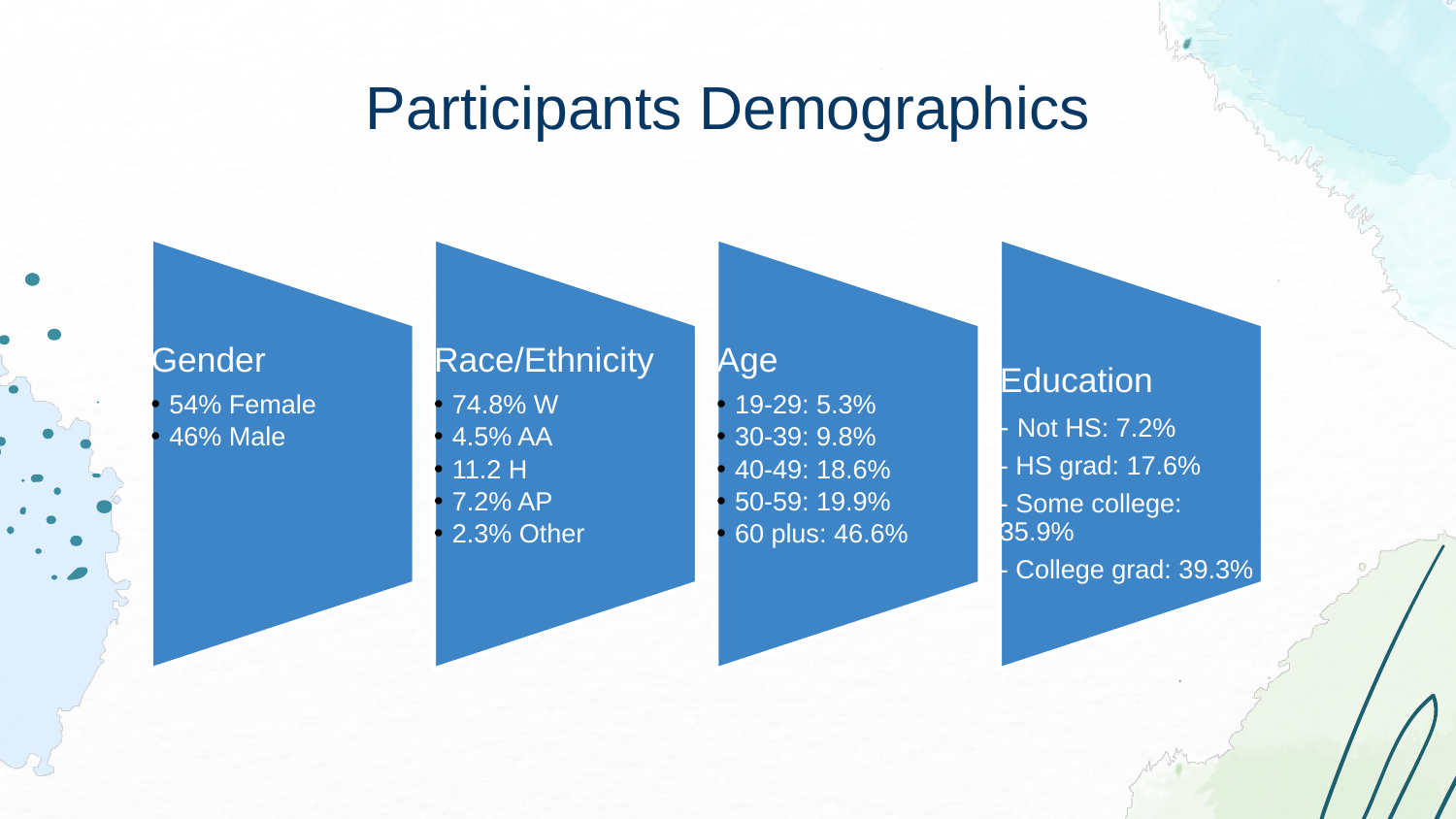

# Participants Demographics
Gender
54% Female
46% Male
Race/Ethnicity
74.8% W
4.5% AA
11.2 H
7.2% AP
2.3% Other
Age
19-29: 5.3%
30-39: 9.8%
40-49: 18.6%
50-59: 19.9%
60 plus: 46.6%

Education
- Not HS: 7.2%
- HS grad: 17.6%
- Some college:  35.9%
- College grad: 39.3%